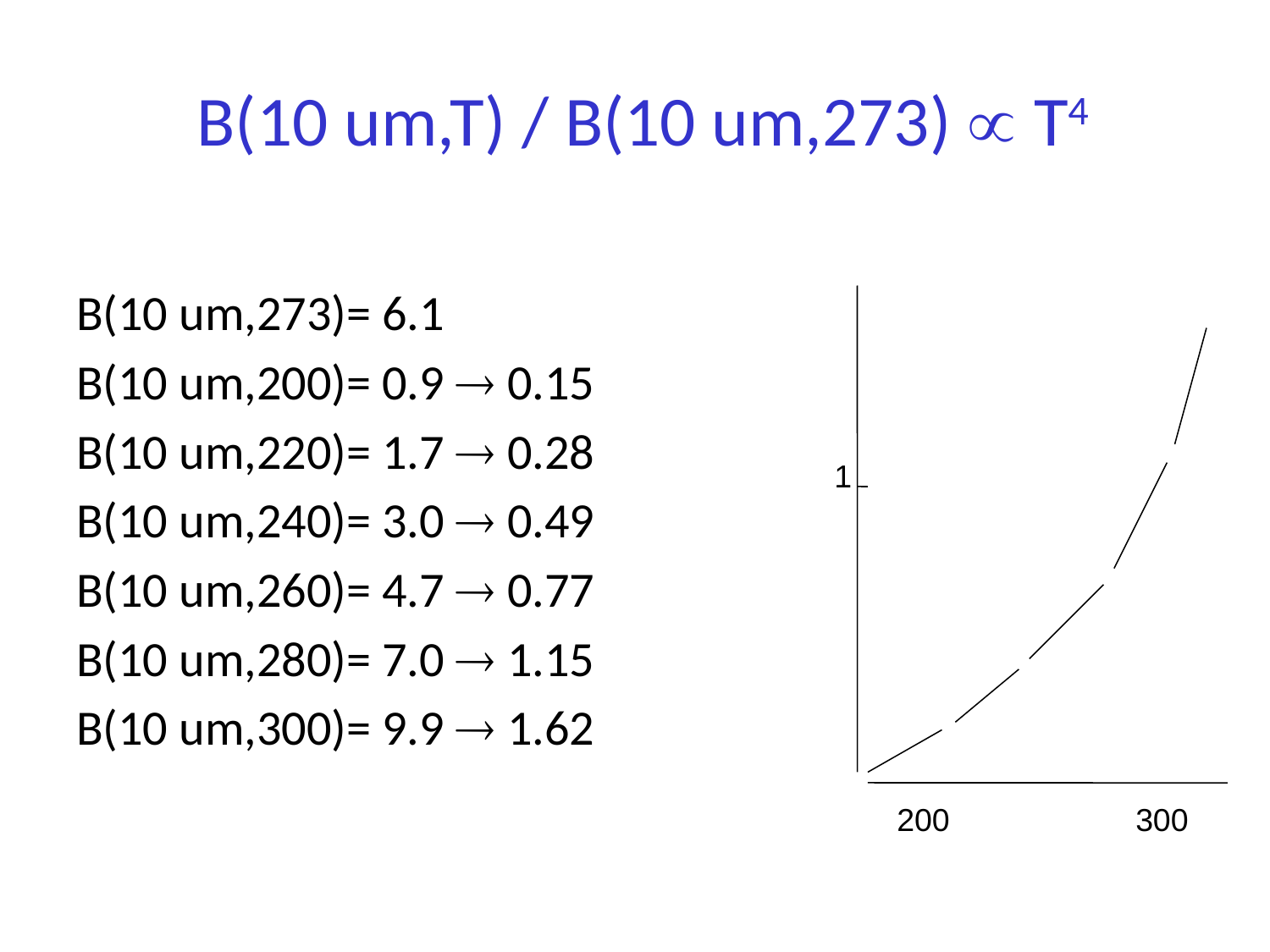

# B(10 um,T) / B(10 um,273) ∝ T4
B(10 um,273)= 6.1
B(10 um,200)= 0.9 → 0.15
B(10 um,220)= 1.7 → 0.28
B(10 um,240)= 3.0 → 0.49
B(10 um,260)= 4.7 → 0.77
B(10 um,280)= 7.0 → 1.15
B(10 um,300)= 9.9 → 1.62

1

200                     300